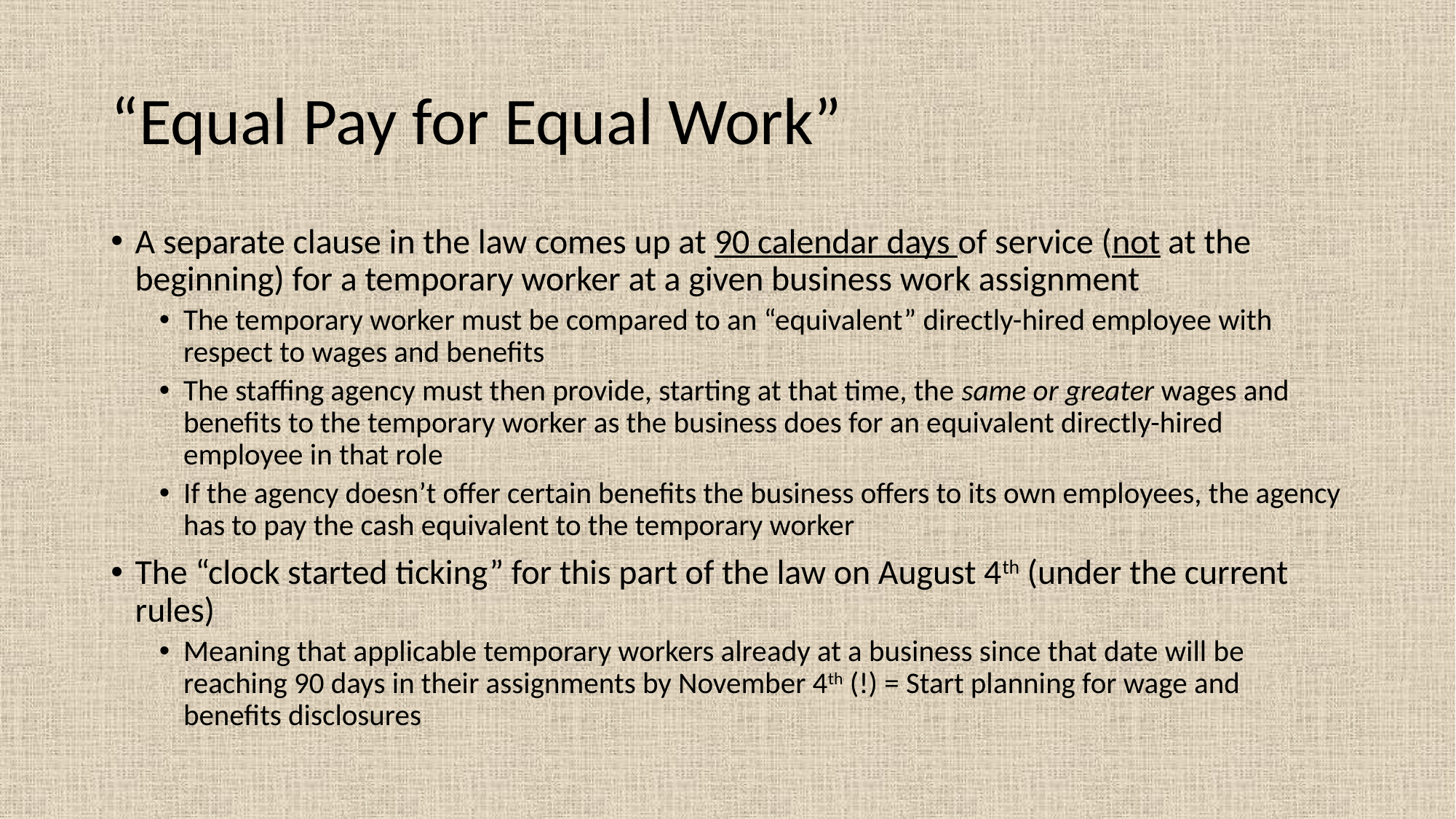

# “Equal Pay for Equal Work”
A separate clause in the law comes up at 90 calendar days of service (not at the beginning) for a temporary worker at a given business work assignment
The temporary worker must be compared to an “equivalent” directly-hired employee with respect to wages and benefits
The staffing agency must then provide, starting at that time, the same or greater wages and benefits to the temporary worker as the business does for an equivalent directly-hired employee in that role
If the agency doesn’t offer certain benefits the business offers to its own employees, the agency has to pay the cash equivalent to the temporary worker
The “clock started ticking” for this part of the law on August 4th (under the current rules)
Meaning that applicable temporary workers already at a business since that date will be reaching 90 days in their assignments by November 4th (!) = Start planning for wage and benefits disclosures